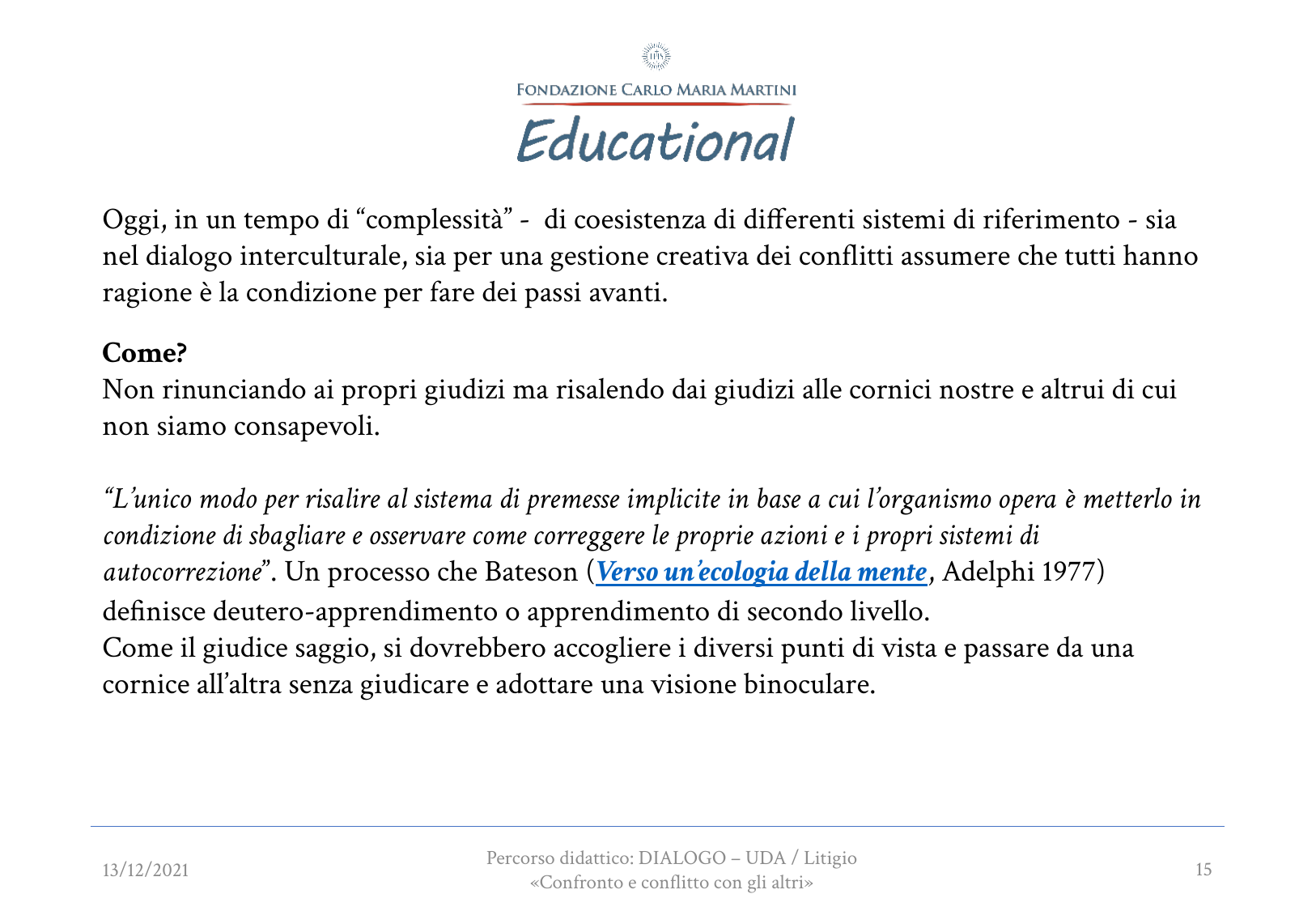

Oggi, in un tempo di “complessità” -  di coesistenza di differenti sistemi di riferimento - sia nel dialogo interculturale, sia per una gestione creativa dei conflitti assumere che tutti hanno ragione è la condizione per fare dei passi avanti.

Come?
Non rinunciando ai propri giudizi ma risalendo dai giudizi alle cornici nostre e altrui di cui non siamo consapevoli.

“L’unico modo per risalire al sistema di premesse implicite in base a cui l’organismo opera è metterlo in condizione di sbagliare e osservare come correggere le proprie azioni e i propri sistemi di autocorrezione”. Un processo che Bateson (Verso un’ecologia della mente, Adelphi 1977) definisce deutero-apprendimento o apprendimento di secondo livello.
Come il giudice saggio, si dovrebbero accogliere i diversi punti di vista e passare da una cornice all’altra senza giudicare e adottare una visione binoculare.

13/12/2021
Percorso didattico: DIALOGO – UDA / Litigio «Confronto e conflitto con gli altri»
15